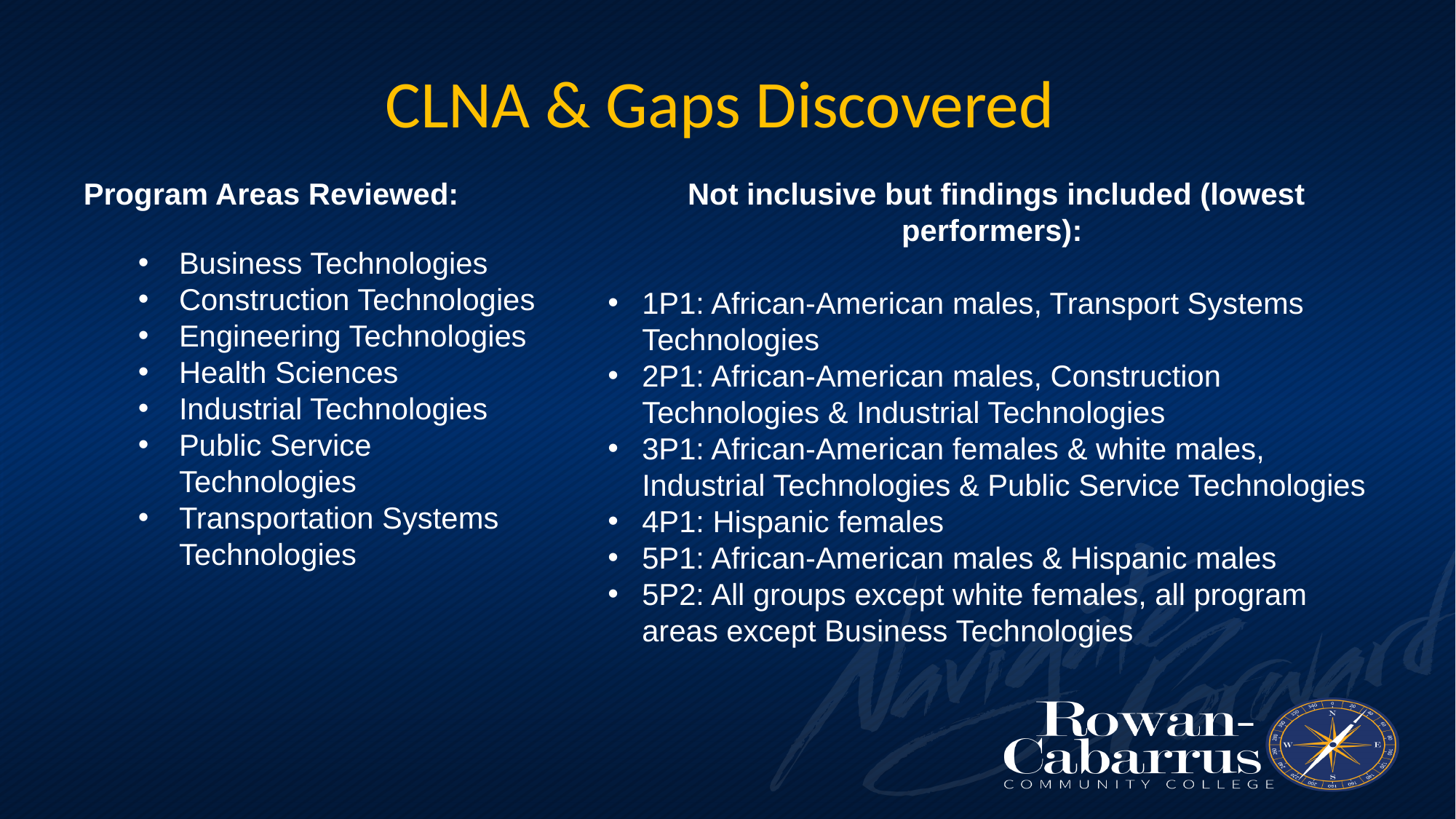

# CLNA & Gaps Discovered
Program Areas Reviewed:

Business Technologies
Construction Technologies
Engineering Technologies
Health Sciences
Industrial Technologies
Public Service Technologies
Transportation Systems Technologies

Not inclusive but findings included (lowest performers):

1P1: African-American males, Transport Systems Technologies
2P1: African-American males, Construction Technologies & Industrial Technologies
3P1: African-American females & white males, Industrial Technologies & Public Service Technologies
4P1: Hispanic females
5P1: African-American males & Hispanic males
5P2: All groups except white females, all program areas except Business Technologies